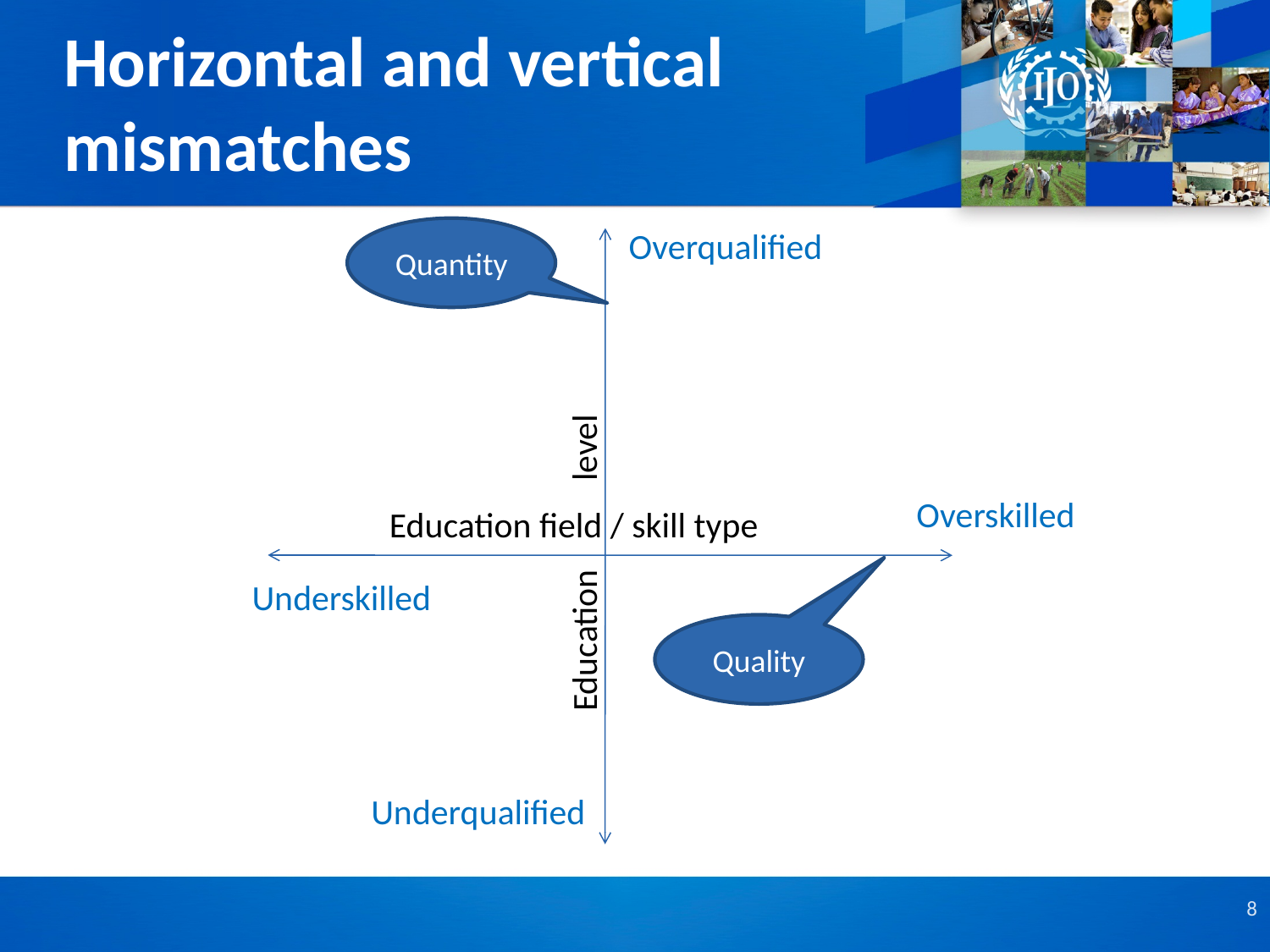

# Horizontal and vertical mismatches
Quantity
Overqualified
Education           level
Overskilled
Education field / skill type
Underskilled
Quality
Underqualified
8